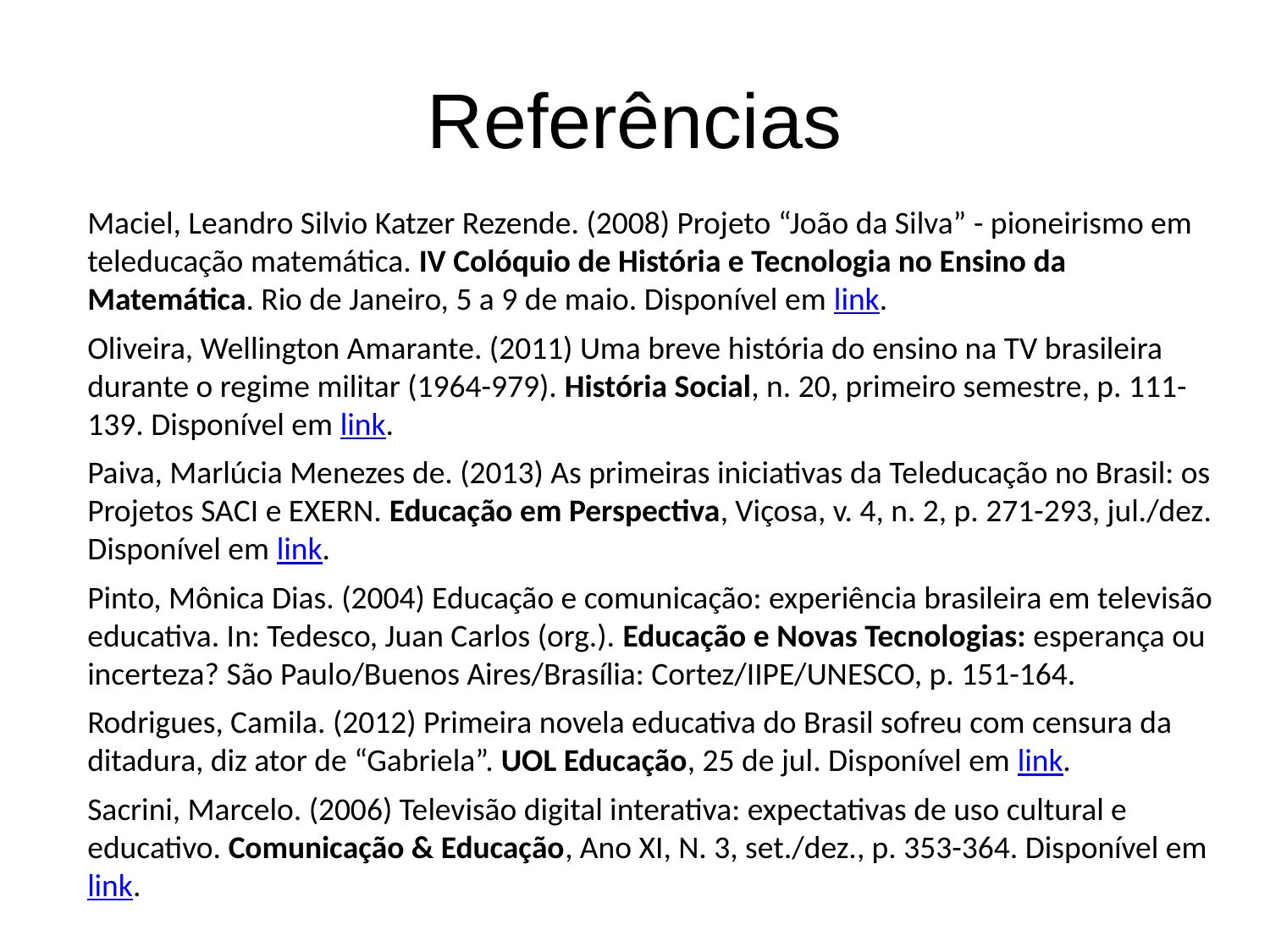

# Referências
Maciel, Leandro Silvio Katzer Rezende. (2008) Projeto “João da Silva” - pioneirismo em teleducação matemática. IV Colóquio de História e Tecnologia no Ensino da Matemática. Rio de Janeiro, 5 a 9 de maio. Disponível em link.
Oliveira, Wellington Amarante. (2011) Uma breve história do ensino na TV brasileira durante o regime militar (1964-979). História Social, n. 20, primeiro semestre, p. 111-139. Disponível em link.
Paiva, Marlúcia Menezes de. (2013) As primeiras iniciativas da Teleducação no Brasil: os Projetos SACI e EXERN. Educação em Perspectiva, Viçosa, v. 4, n. 2, p. 271-293, jul./dez. Disponível em link.
Pinto, Mônica Dias. (2004) Educação e comunicação: experiência brasileira em televisão educativa. In: Tedesco, Juan Carlos (org.). Educação e Novas Tecnologias: esperança ou incerteza? São Paulo/Buenos Aires/Brasília: Cortez/IIPE/UNESCO, p. 151-164.
Rodrigues, Camila. (2012) Primeira novela educativa do Brasil sofreu com censura da ditadura, diz ator de “Gabriela”. UOL Educação, 25 de jul. Disponível em link.
Sacrini, Marcelo. (2006) Televisão digital interativa: expectativas de uso cultural e educativo. Comunicação & Educação, Ano XI, N. 3, set./dez., p. 353-364. Disponível em link.